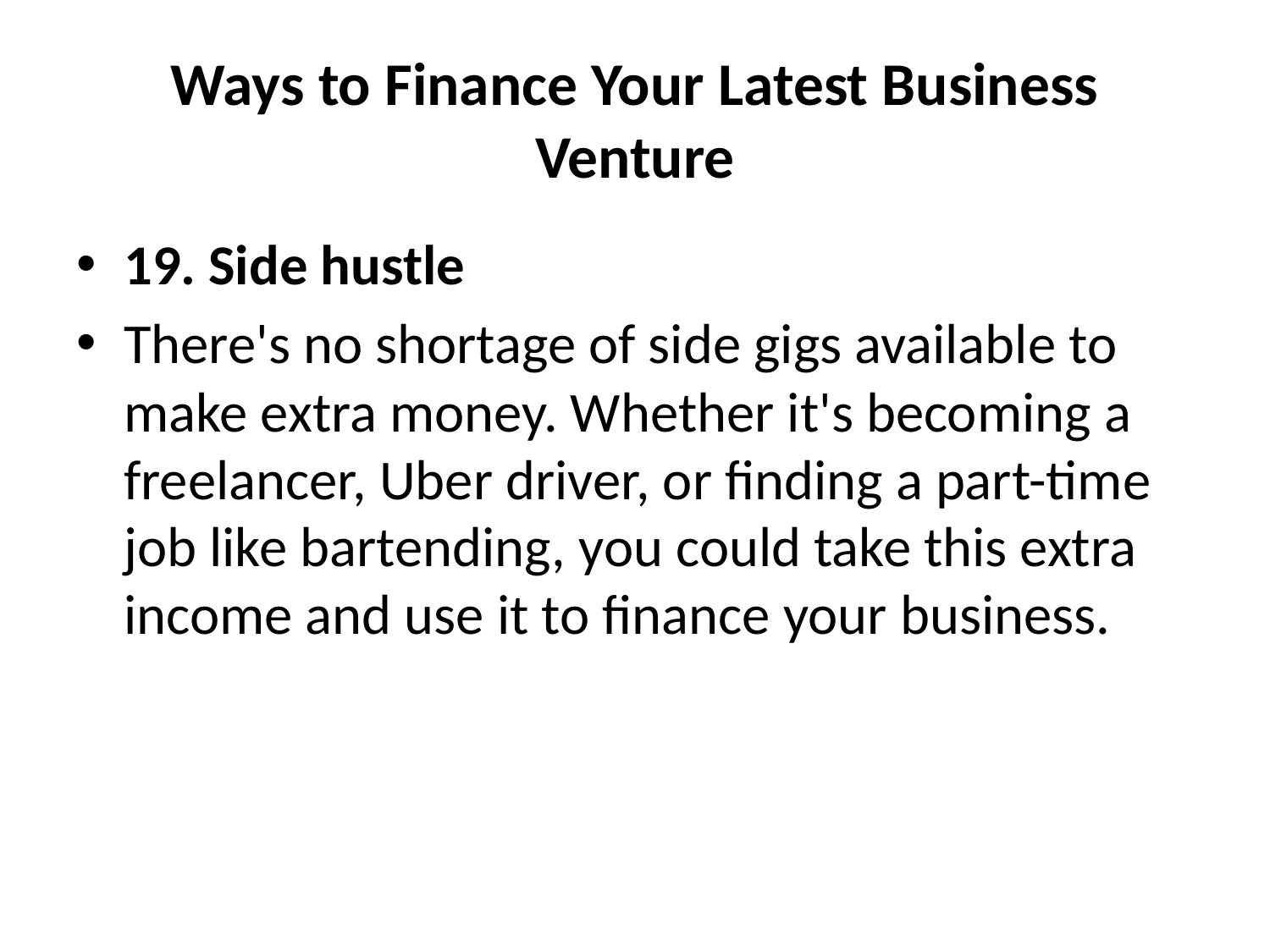

# Ways to Finance Your Latest Business Venture
19. Side hustle
There's no shortage of side gigs available to make extra money. Whether it's becoming a freelancer, Uber driver, or finding a part-time job like bartending, you could take this extra income and use it to finance your business.